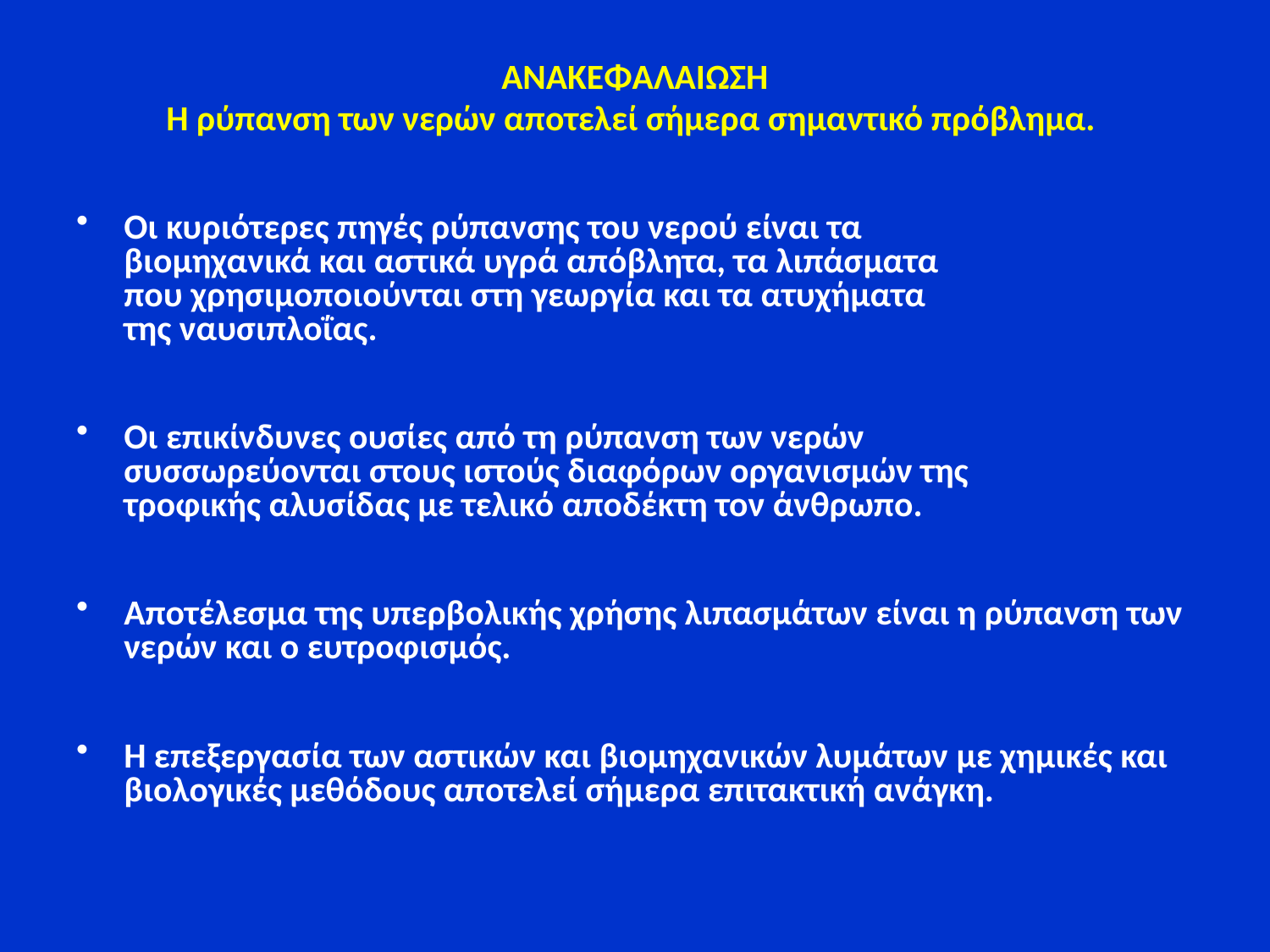

ΑΝΑΚΕΦΑΛΑΙΩΣΗ
Η ρύπανση των νερών αποτελεί σήμερα σημαντικό πρόβλημα.
Οι κυριότερες πηγές ρύπανσης του νερού είναι τα
βιομηχανικά και αστικά υγρά απόβλητα, τα λιπάσματα
που χρησιμοποιούνται στη γεωργία και τα ατυχήματα
της ναυσιπλοΐας.
Οι επικίνδυνες ουσίες από τη ρύπανση των νερών
συσσωρεύονται στους ιστούς διαφόρων οργανισμών της
τροφικής αλυσίδας με τελικό αποδέκτη τον άνθρωπο.
Αποτέλεσμα της υπερβολικής χρήσης λιπασμάτων είναι η ρύπανση των νερών και ο ευτροφισμός.
Η επεξεργασία των αστικών και βιομηχανικών λυμάτων με χημικές και βιολογικές μεθόδους αποτελεί σήμερα επιτακτική ανάγκη.